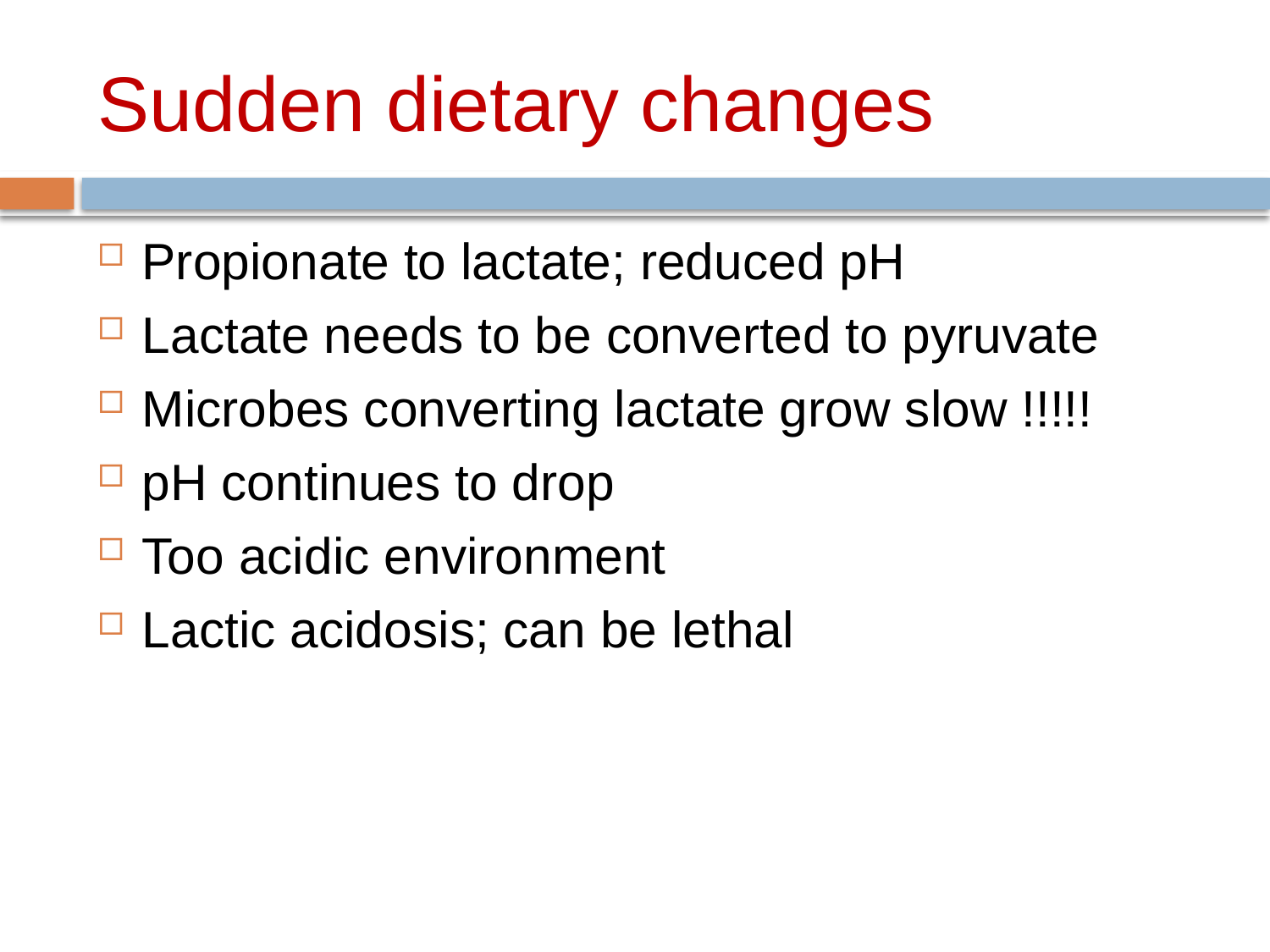

# Sudden dietary changes
Propionate to lactate; reduced pH
Lactate needs to be converted to pyruvate
Microbes converting lactate grow slow !!!!!
pH continues to drop
Too acidic environment
Lactic acidosis; can be lethal